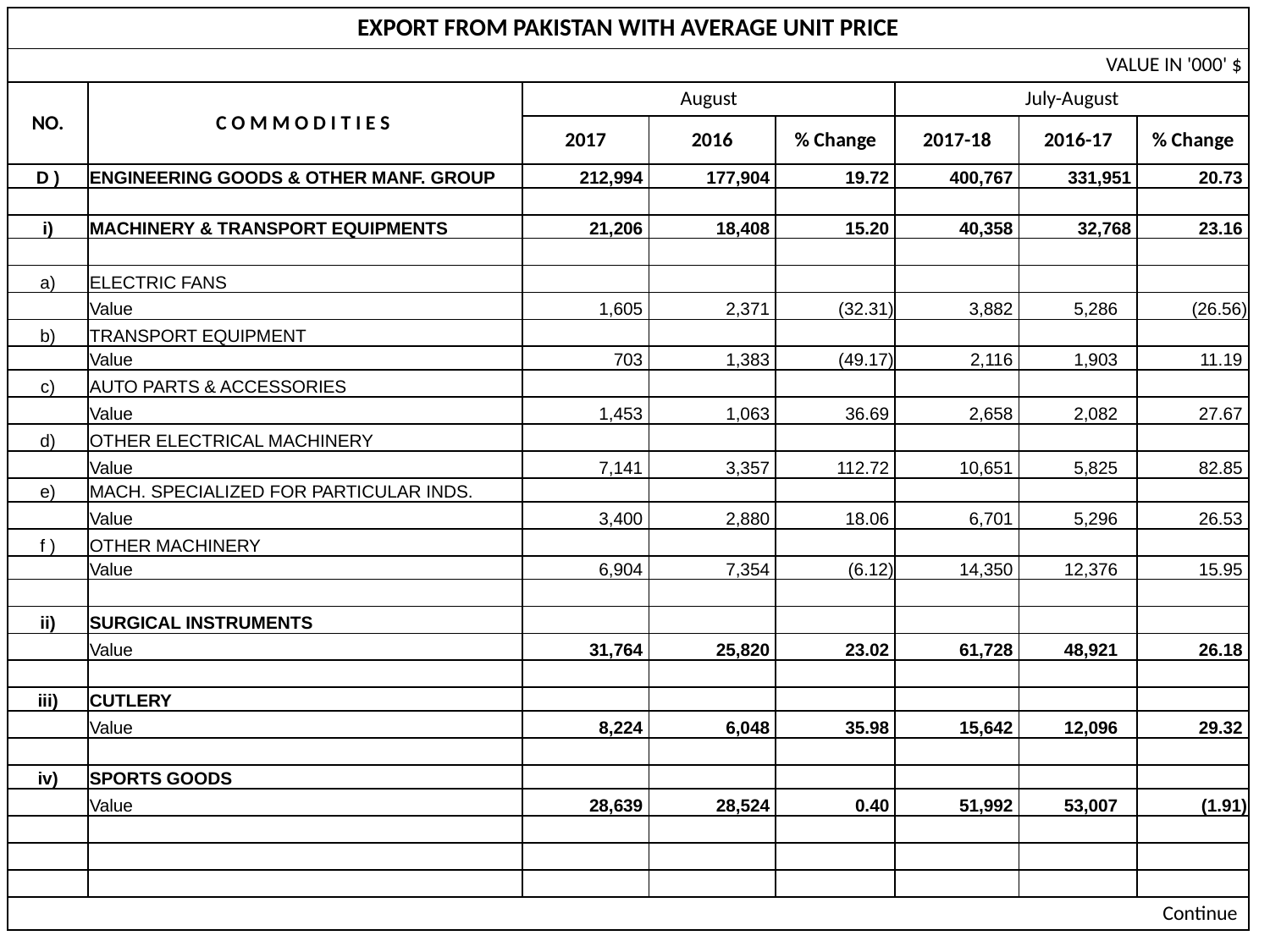

| EXPORT FROM PAKISTAN WITH AVERAGE UNIT PRICE |  |  |  |  |  |  |  |
| --- | --- | --- | --- | --- | --- | --- | --- |
| VALUE IN '000' $ |  |  |  |  |  |  |  |
| NO. | C O M M O D I T I E S | August |  |  | July-August |  |  |
|  |  | 2017 | 2016 | % Change | 2017-18 | 2016-17 | % Change |
| D ) | ENGINEERING GOODS & OTHER MANF. GROUP | 212,994 | 177,904 | 19.72 | 400,767 | 331,951 | 20.73 |
|  |  |  |  |  |  |  |  |
| i) | MACHINERY & TRANSPORT EQUIPMENTS | 21,206 | 18,408 | 15.20 | 40,358 | 32,768 | 23.16 |
|  |  |  |  |  |  |  |  |
| a) | ELECTRIC FANS |  |  |  |  |  |  |
|  | Value | 1,605 | 2,371 | (32.31) | 3,882 | 5,286 | (26.56) |
| b) | TRANSPORT EQUIPMENT |  |  |  |  |  |  |
|  | Value | 703 | 1,383 | (49.17) | 2,116 | 1,903 | 11.19 |
| c) | AUTO PARTS & ACCESSORIES |  |  |  |  |  |  |
|  | Value | 1,453 | 1,063 | 36.69 | 2,658 | 2,082 | 27.67 |
| d) | OTHER ELECTRICAL MACHINERY |  |  |  |  |  |  |
|  | Value | 7,141 | 3,357 | 112.72 | 10,651 | 5,825 | 82.85 |
| e) | MACH. SPECIALIZED FOR PARTICULAR INDS. |  |  |  |  |  |  |
|  | Value | 3,400 | 2,880 | 18.06 | 6,701 | 5,296 | 26.53 |
| f ) | OTHER MACHINERY |  |  |  |  |  |  |
|  | Value | 6,904 | 7,354 | (6.12) | 14,350 | 12,376 | 15.95 |
|  |  |  |  |  |  |  |  |
| ii) | SURGICAL INSTRUMENTS |  |  |  |  |  |  |
|  | Value | 31,764 | 25,820 | 23.02 | 61,728 | 48,921 | 26.18 |
|  |  |  |  |  |  |  |  |
| iii) | CUTLERY |  |  |  |  |  |  |
|  | Value | 8,224 | 6,048 | 35.98 | 15,642 | 12,096 | 29.32 |
|  |  |  |  |  |  |  |  |
| iv) | SPORTS GOODS |  |  |  |  |  |  |
|  | Value | 28,639 | 28,524 | 0.40 | 51,992 | 53,007 | (1.91) |
|  |  |  |  |  |  |  |  |
|  |  |  |  |  |  |  |  |
|  |  |  |  |  |  |  |  |
| Continue |  |  |  |  |  |  |  |